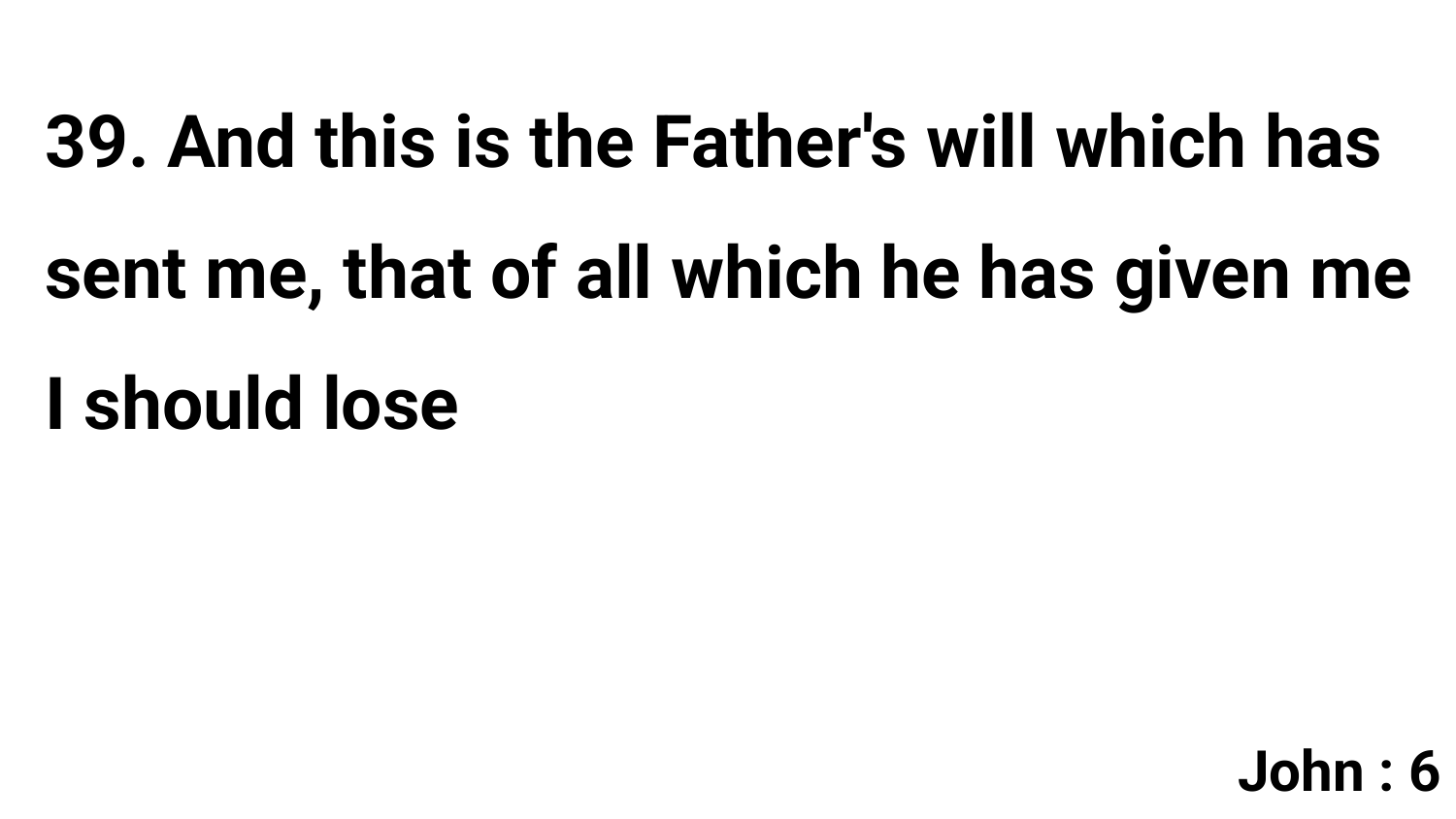

39. And this is the Father's will which has sent me, that of all which he has given me I should lose
John : 6